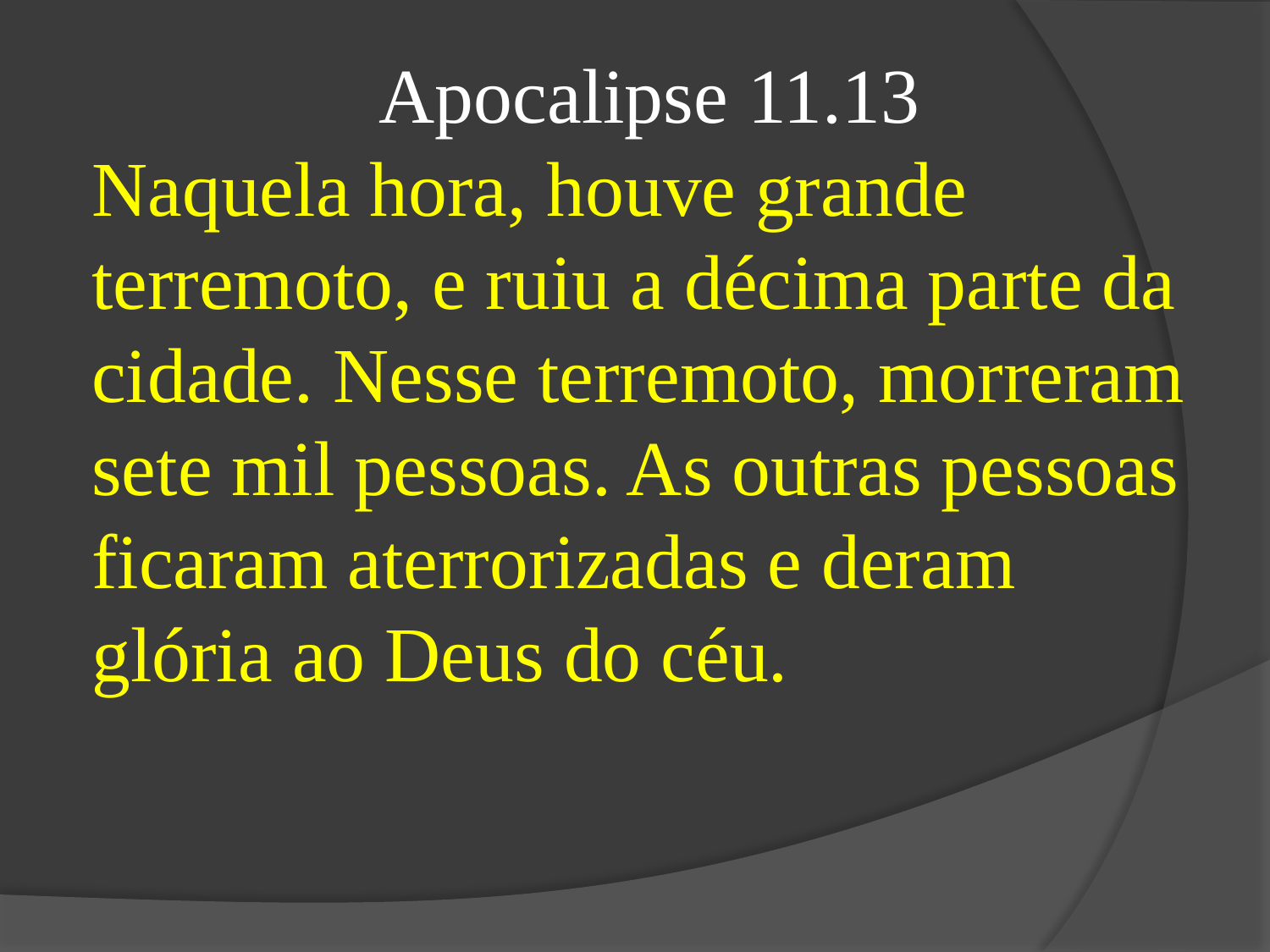

Apocalipse 11.13
Naquela hora, houve grande terremoto, e ruiu a décima parte da cidade. Nesse terremoto, morreram sete mil pessoas. As outras pessoas ficaram aterrorizadas e deram glória ao Deus do céu.